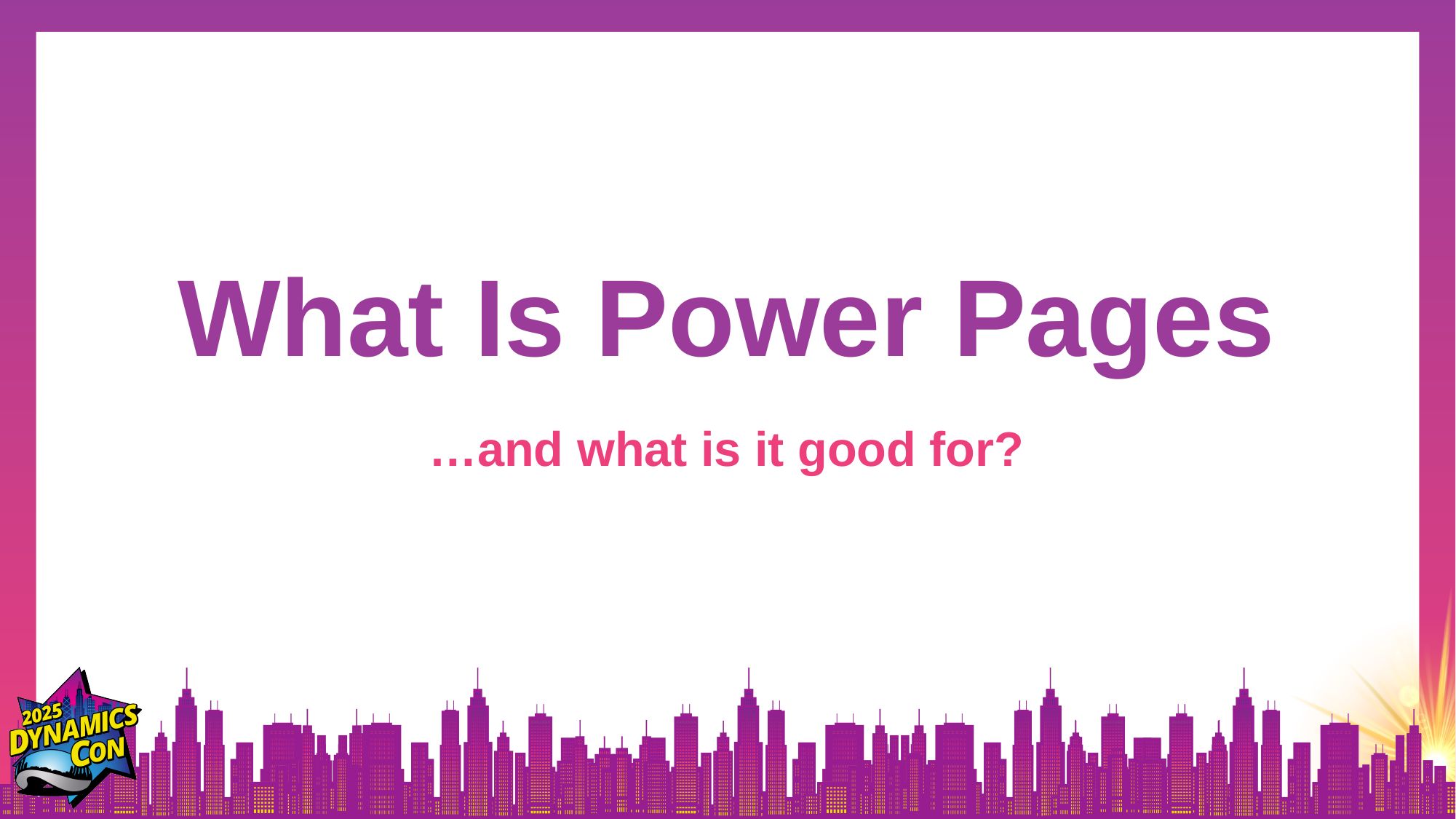

# What Is Power Pages
…and what is it good for?